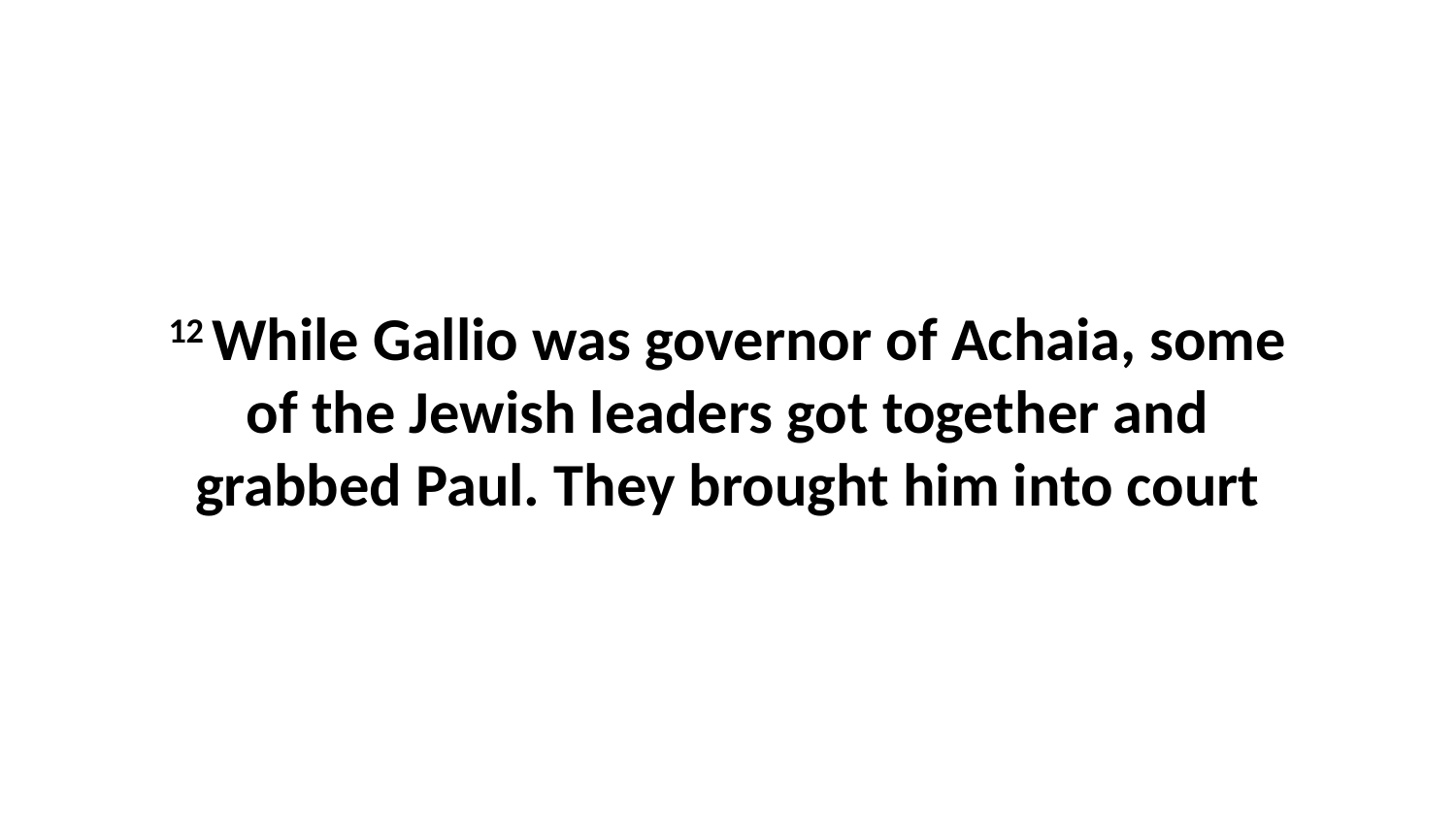

12 While Gallio was governor of Achaia, some of the Jewish leaders got together and grabbed Paul. They brought him into court